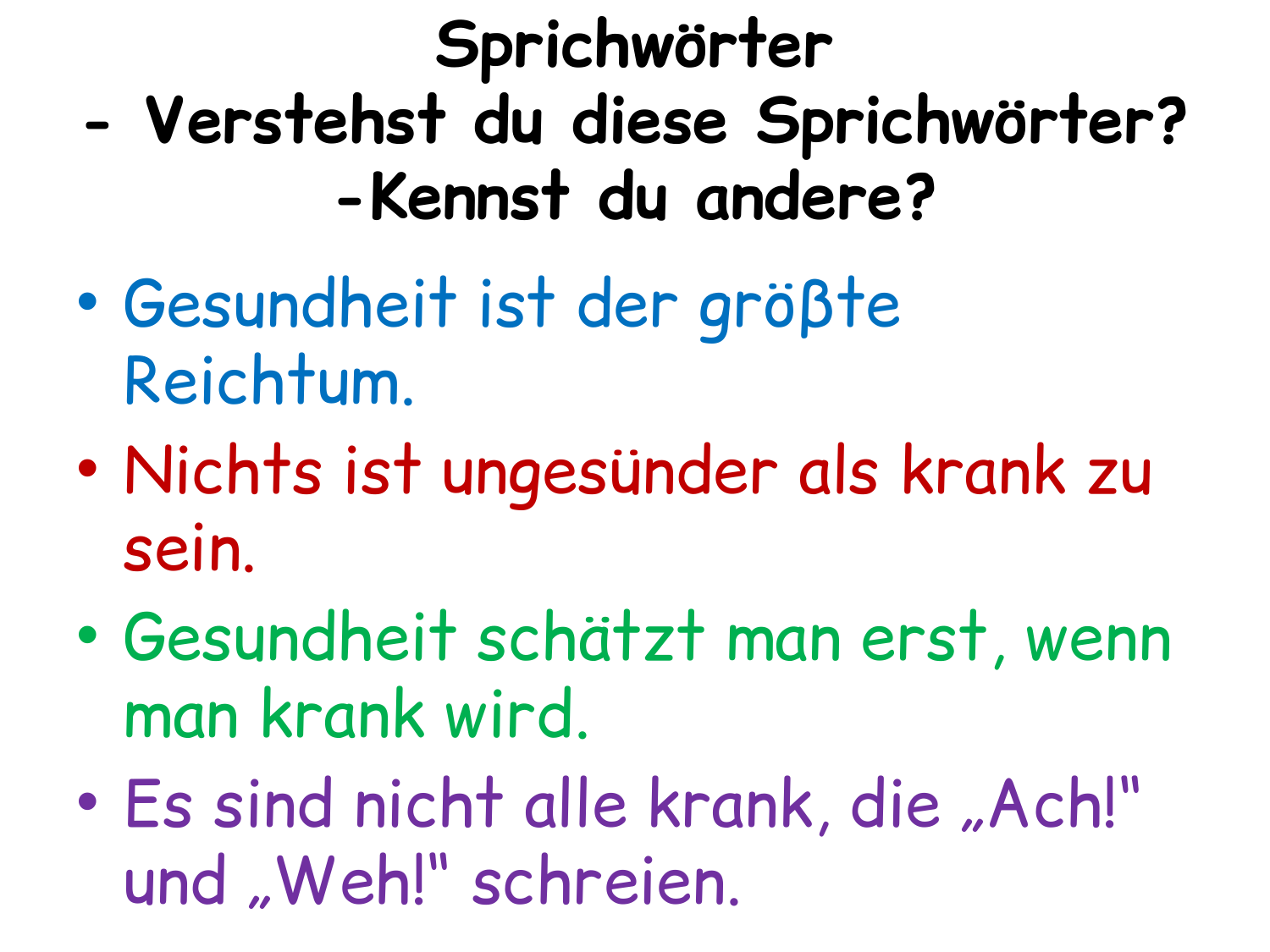

# Sprichwörter - Verstehst du diese Sprichwörter? -Kennst du andere?
Gesundheit ist der gröβte Reichtum.
Nichts ist ungesünder als krank zu sein.
Gesundheit schätzt man erst, wenn man krank wird.
Es sind nicht alle krank, die „Ach!“ und „Weh!“ schreien.